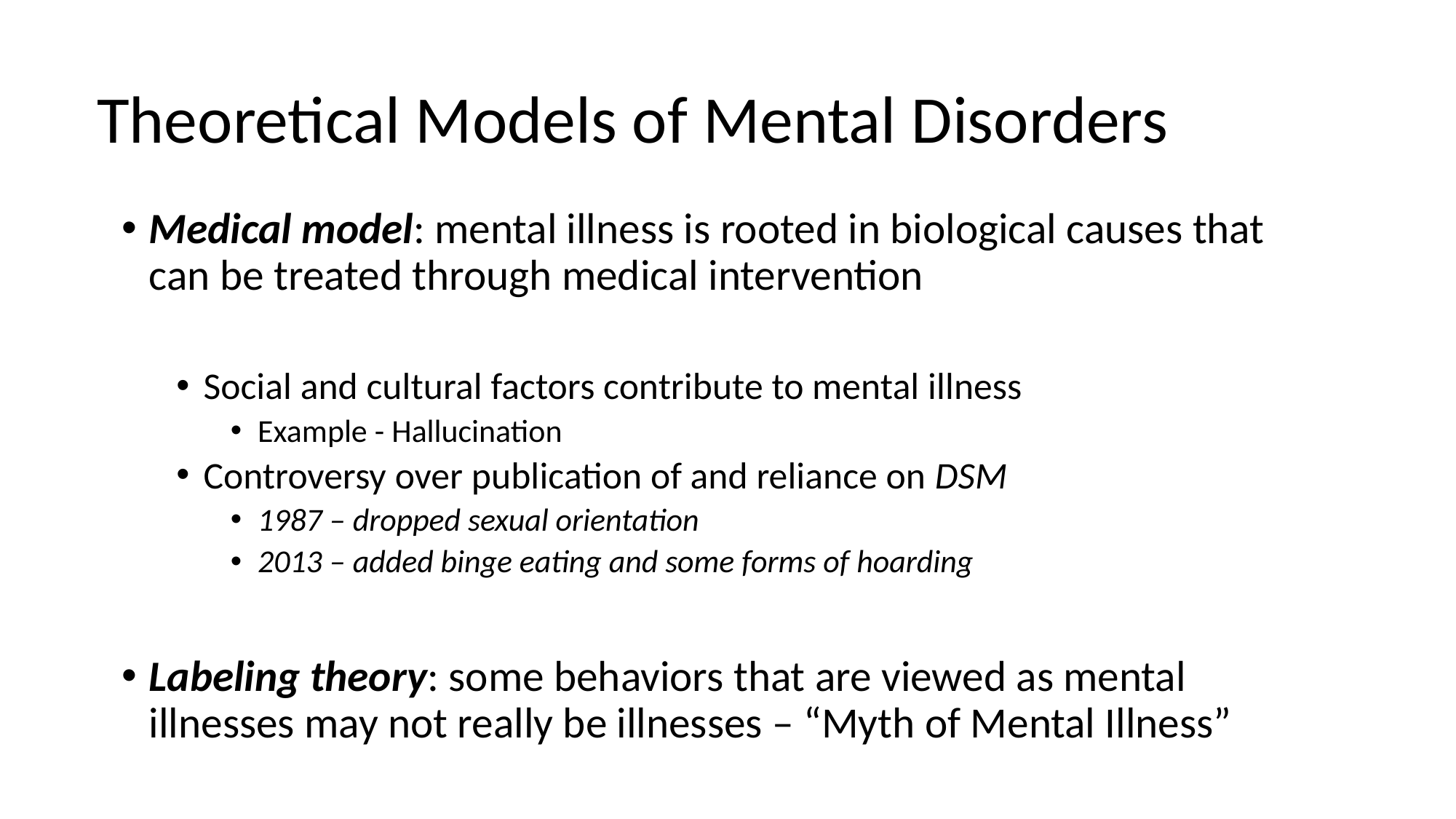

# Theoretical Models of Mental Disorders
Medical model: mental illness is rooted in biological causes that can be treated through medical intervention

Social and cultural factors contribute to mental illness
Example - Hallucination
Controversy over publication of and reliance on DSM
1987 – dropped sexual orientation
2013 – added binge eating and some forms of hoarding

Labeling theory: some behaviors that are viewed as mental illnesses may not really be illnesses – “Myth of Mental Illness”